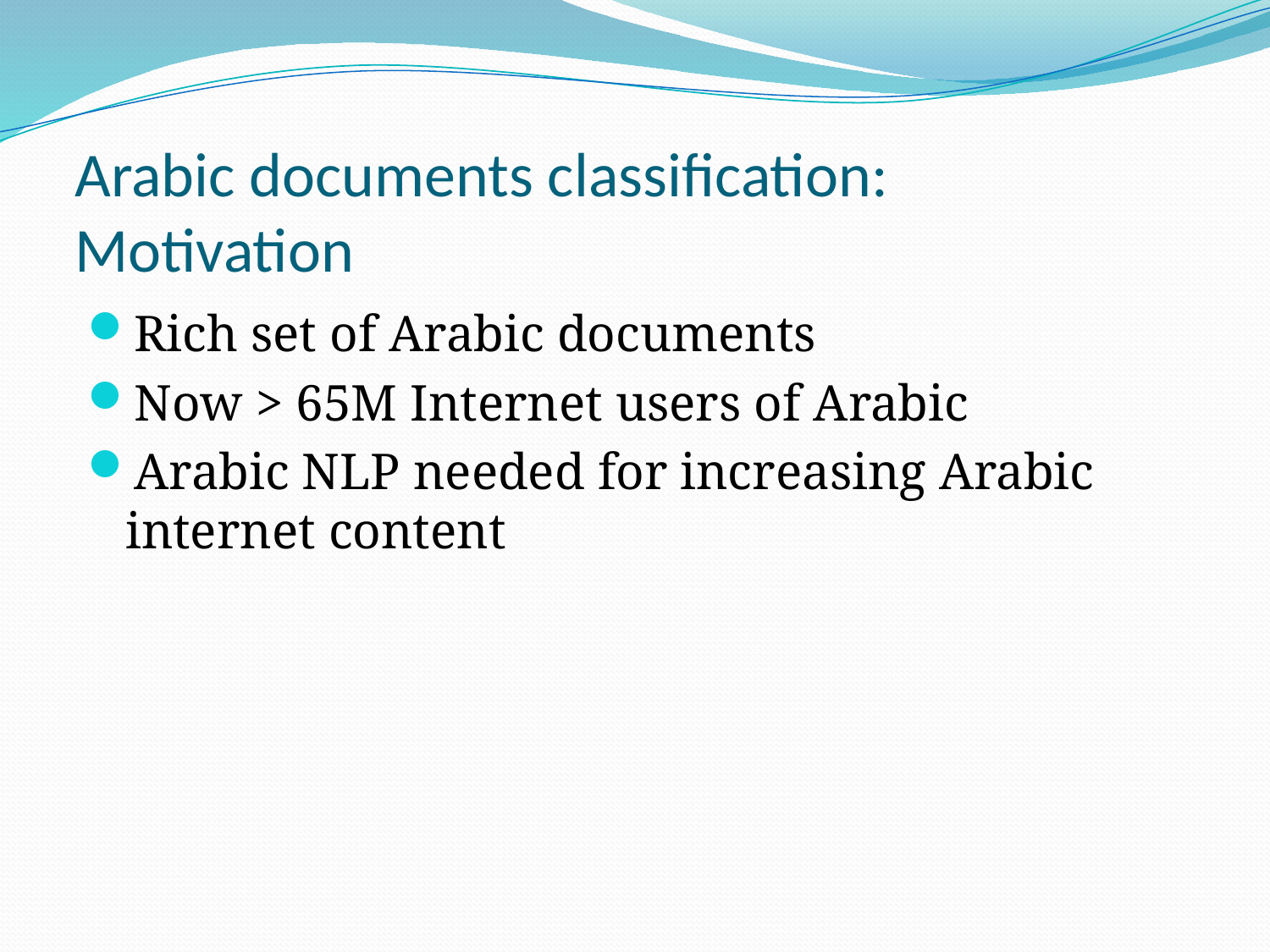

# Arabic documents classification: Motivation
Rich set of Arabic documents
Now > 65M Internet users of Arabic
Arabic NLP needed for increasing Arabic internet content